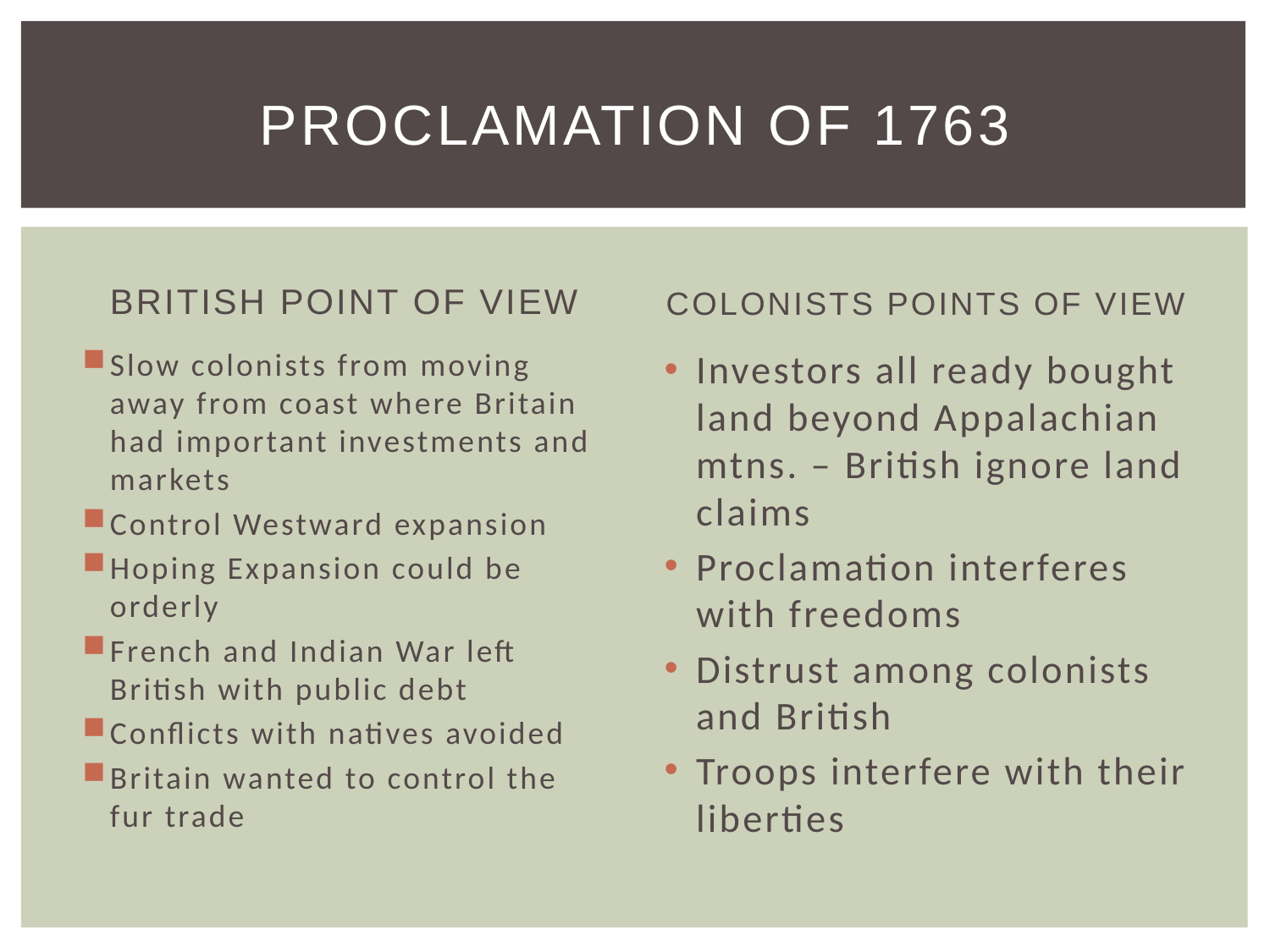

# Proclamation of 1763
BRITISH POINT OF VIEW
COLONISTS POINTS OF VIEW
Slow colonists from moving away from coast where Britain had important investments and markets
Control Westward expansion
Hoping Expansion could be orderly
French and Indian War left British with public debt
Conflicts with natives avoided
Britain wanted to control the fur trade
Investors all ready bought land beyond Appalachian mtns. – British ignore land claims
Proclamation interferes with freedoms
Distrust among colonists and British
Troops interfere with their liberties